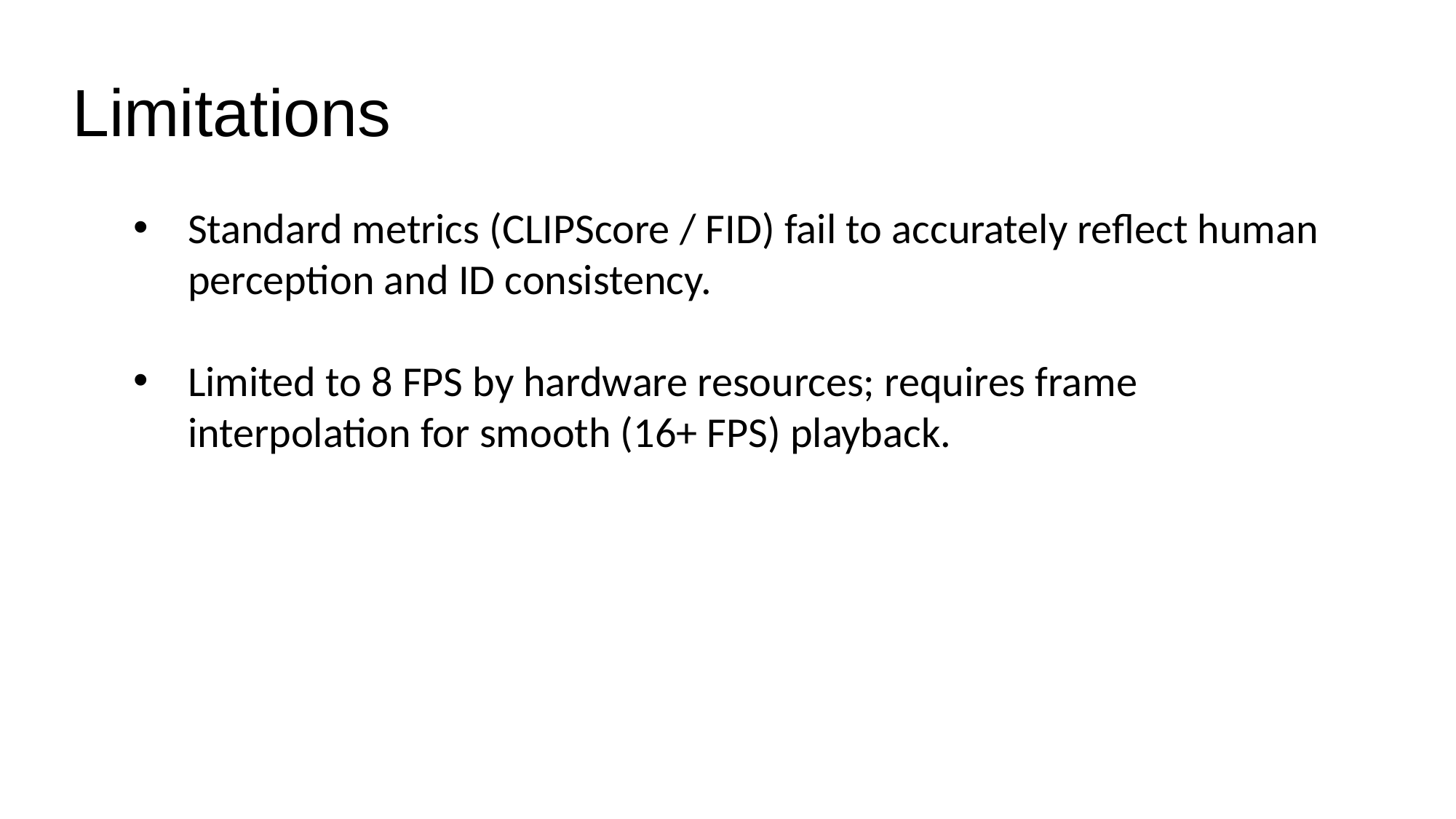

Limitations

Standard metrics (CLIPScore / FID) fail to accurately reflect human perception and ID consistency.

Limited to 8 FPS by hardware resources; requires frame interpolation for smooth (16+ FPS) playback.